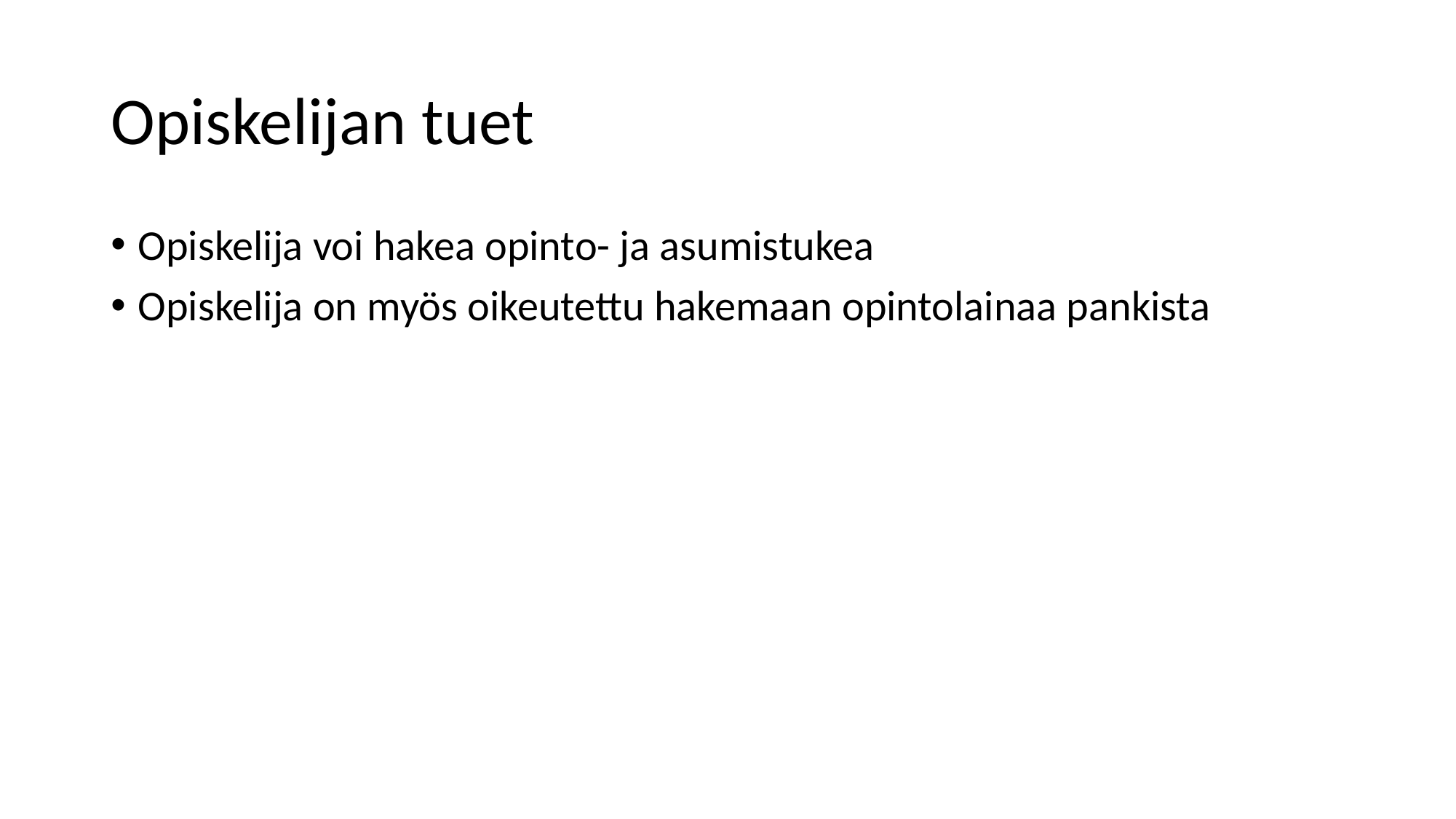

# Opiskelijan tuet
Opiskelija voi hakea opinto- ja asumistukea
Opiskelija on myös oikeutettu hakemaan opintolainaa pankista